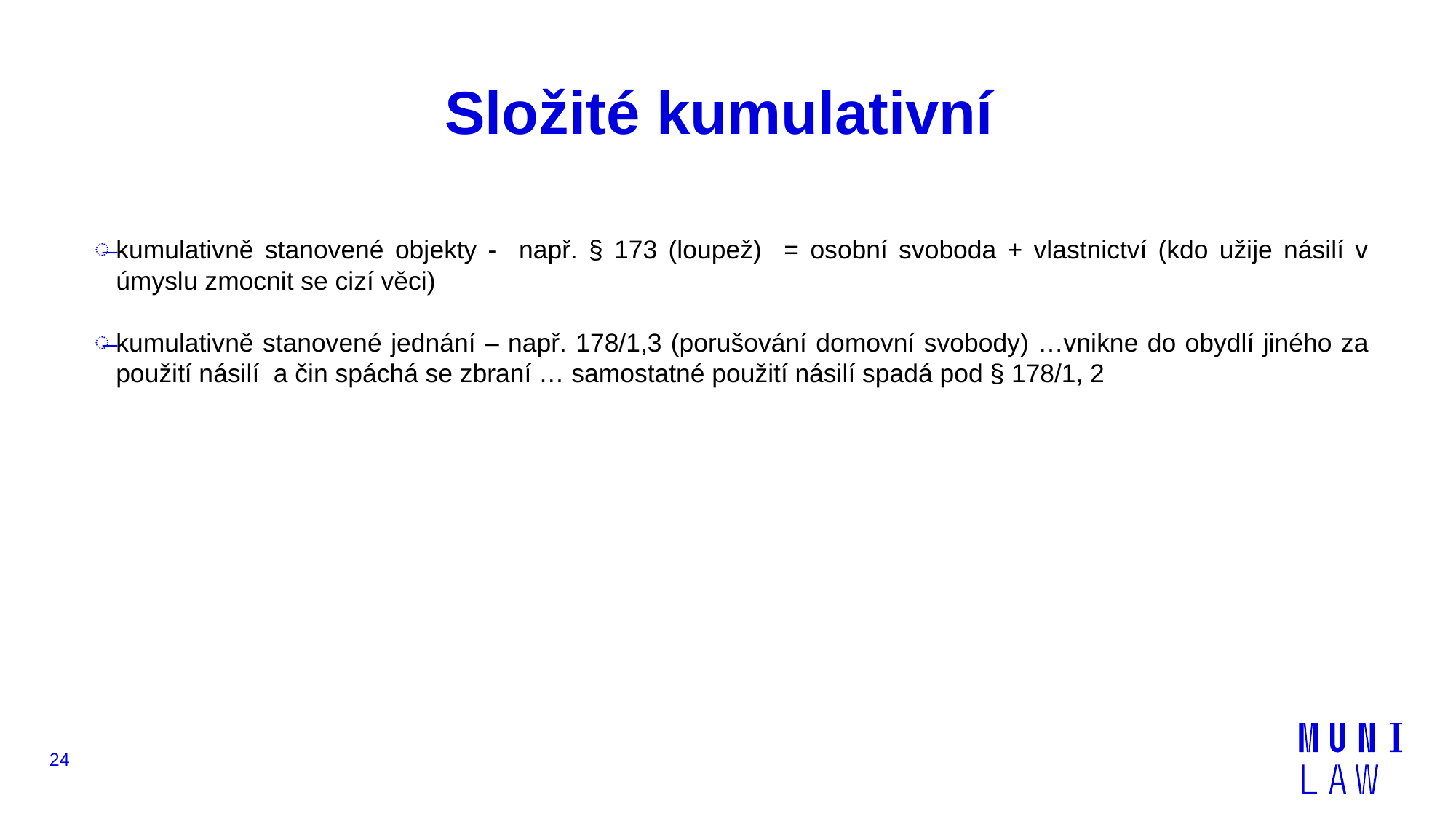

# Složité kumulativní

kumulativně stanovené objekty -  např. § 173 (loupež)  = osobní svoboda + vlastnictví (kdo užije násilí v úmyslu zmocnit se cizí věci)

kumulativně stanovené jednání – např. 178/1,3 (porušování domovní svobody) …vnikne do obydlí jiného za použití násilí  a čin spáchá se zbraní … samostatné použití násilí spadá pod § 178/1, 2

24